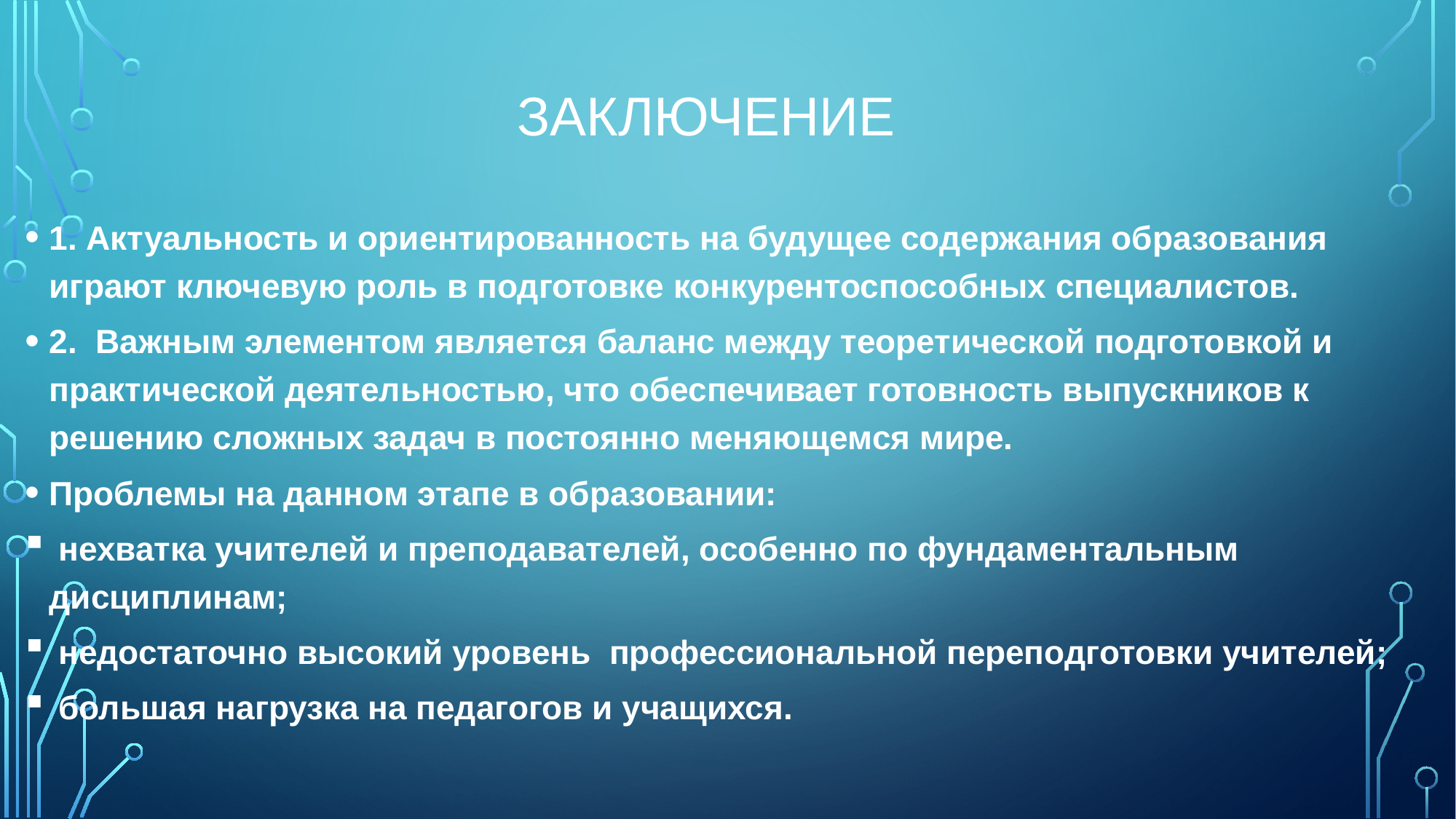

# Заключение
1. Актуальность и ориентированность на будущее содержания образования играют ключевую роль в подготовке конкурентоспособных специалистов.
2.  Важным элементом является баланс между теоретической подготовкой и практической деятельностью, что обеспечивает готовность выпускников к решению сложных задач в постоянно меняющемся мире.
Проблемы на данном этапе в образовании:
 нехватка учителей и преподавателей, особенно по фундаментальным дисциплинам;
 недостаточно высокий уровень  профессиональной переподготовки учителей;
 большая нагрузка на педагогов и учащихся.